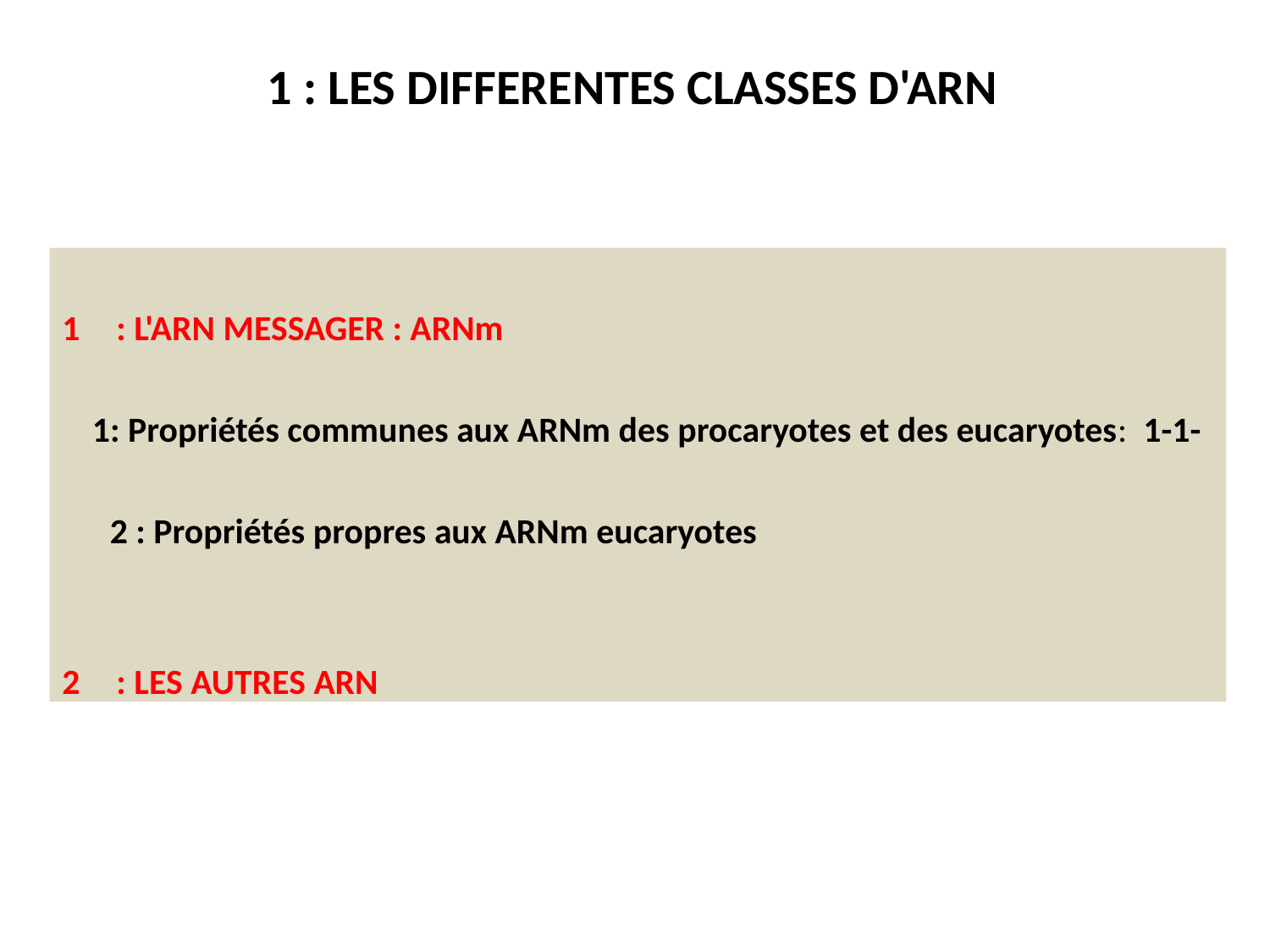

# 1 : LES DIFFERENTES CLASSES D'ARN

: L'ARN MESSAGER : ARNm
: Propriétés communes aux ARNm des procaryotes et des eucaryotes:  1-1-2 : Propriétés propres aux ARNm eucaryotes

: LES AUTRES ARN